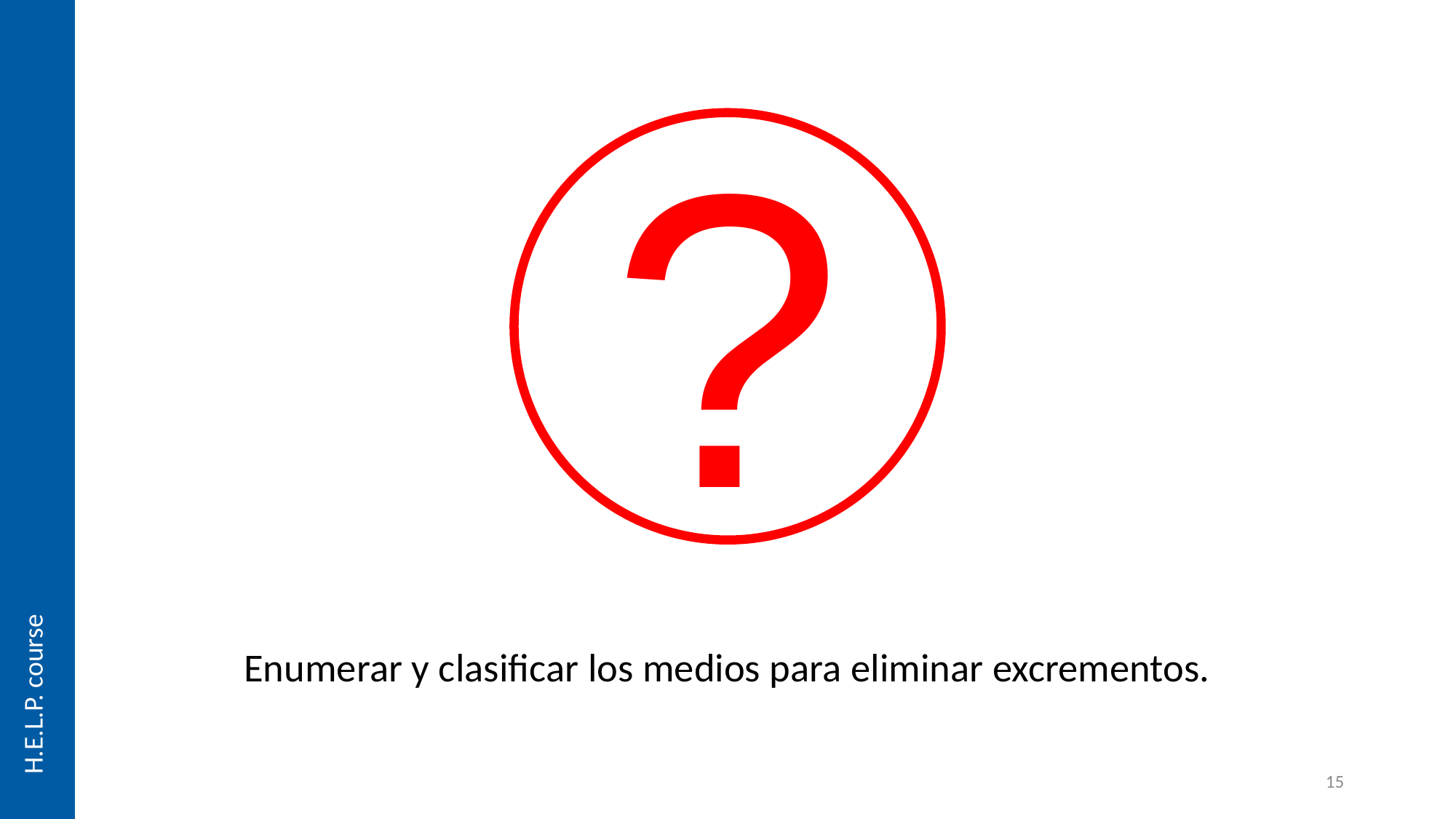

?

# Enumerar y clasificar los medios para eliminar excrementos.
15